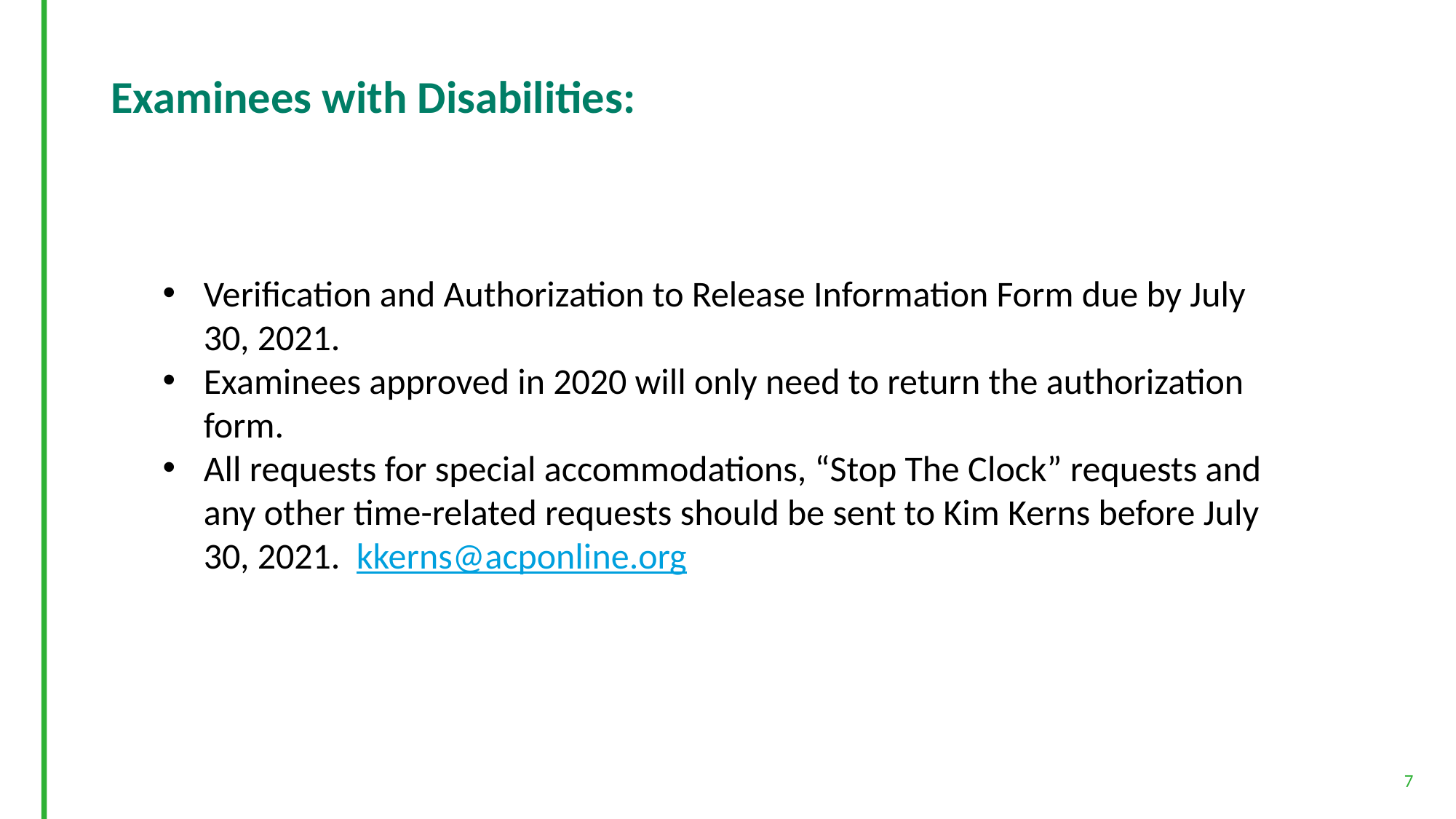

# Examinees with Disabilities:

Verification and Authorization to Release Information Form due by July 30, 2021.
Examinees approved in 2020 will only need to return the authorization form.
All requests for special accommodations, “Stop The Clock” requests and any other time-related requests should be sent to Kim Kerns before July 30, 2021.  kkerns@acponline.org
7